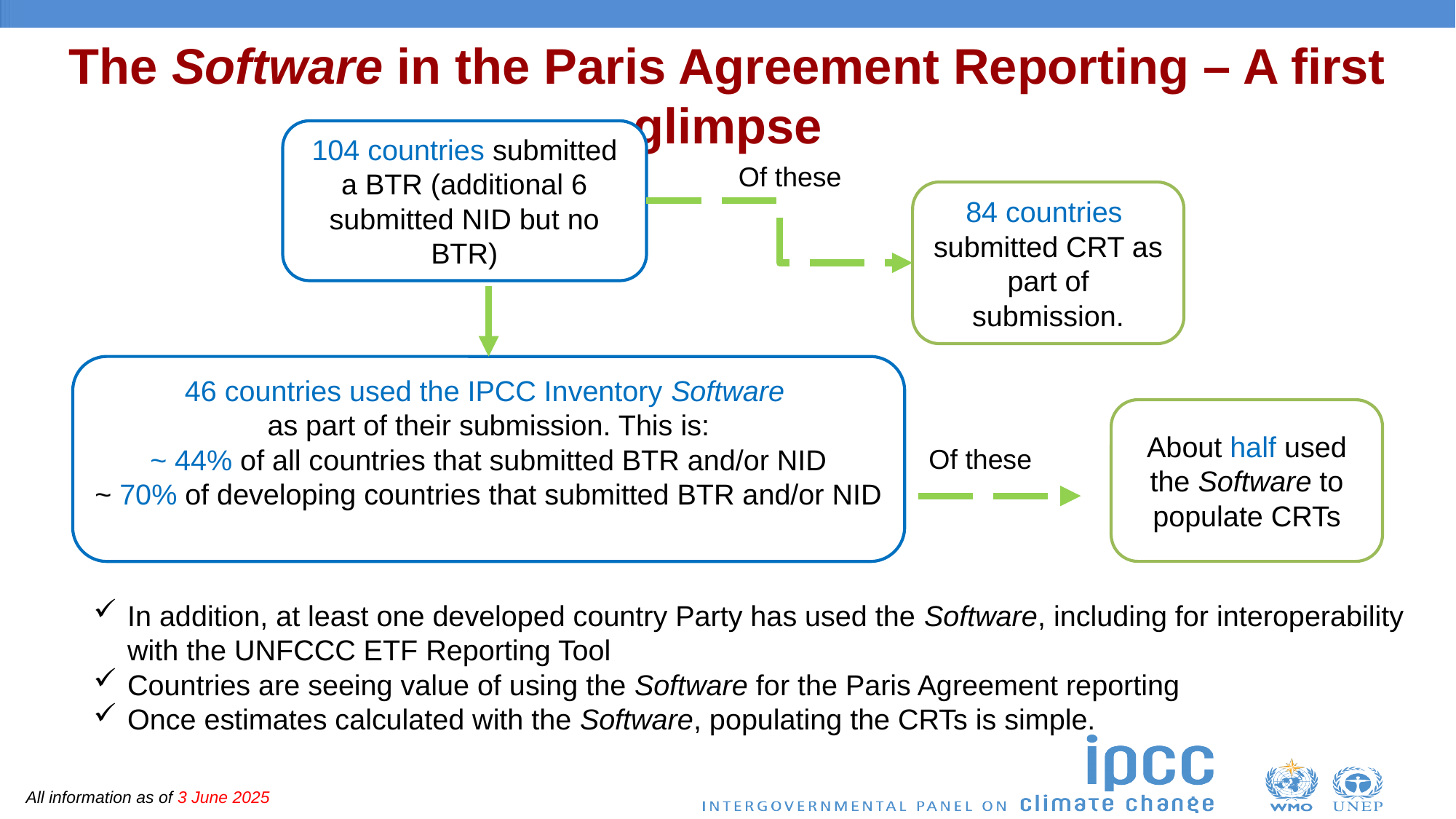

# The Software in the Paris Agreement Reporting – A first glimpse
104 countries submitted a BTR (additional 6 submitted NID but no BTR)
Of these
84 countries  submitted CRT as part of submission.
46 countries used the IPCC Inventory Software
as part of their submission. This is:
~ 44% of all countries that submitted BTR and/or NID
~ 70% of developing countries that submitted BTR and/or NID

About half used
the Software to populate CRTs
Of these
In addition, at least one developed country Party has used the Software, including for interoperability with the UNFCCC ETF Reporting Tool
Countries are seeing value of using the Software for the Paris Agreement reporting
Once estimates calculated with the Software, populating the CRTs is simple.
All information as of 3 June 2025